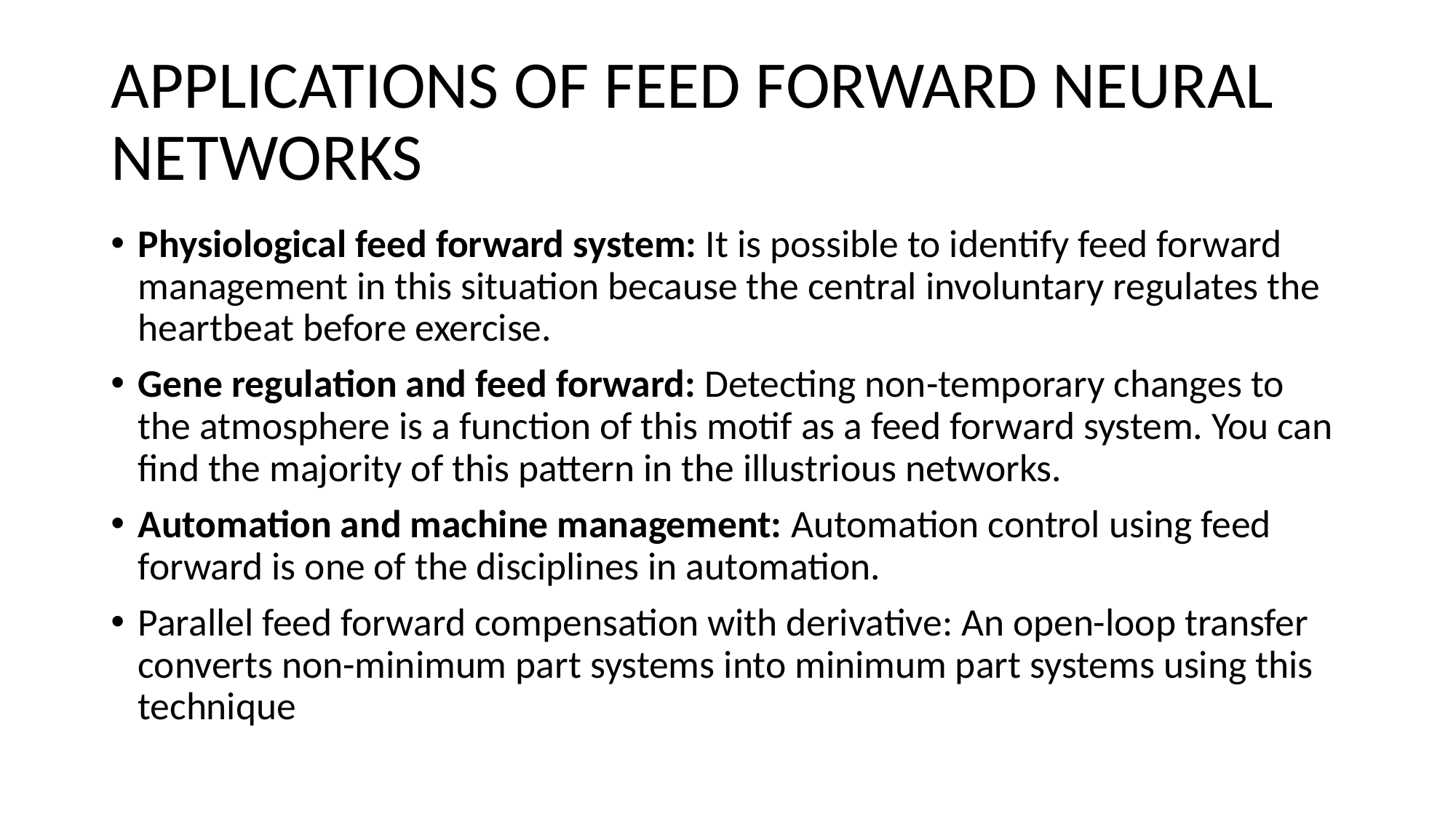

# APPLICATIONS OF FEED FORWARD NEURAL NETWORKS
Physiological feed forward system: It is possible to identify feed forward management in this situation because the central involuntary regulates the heartbeat before exercise.
Gene regulation and feed forward: Detecting non-temporary changes to the atmosphere is a function of this motif as a feed forward system. You can find the majority of this pattern in the illustrious networks.
Automation and machine management: Automation control using feed forward is one of the disciplines in automation.
Parallel feed forward compensation with derivative: An open-loop transfer converts non-minimum part systems into minimum part systems using this technique